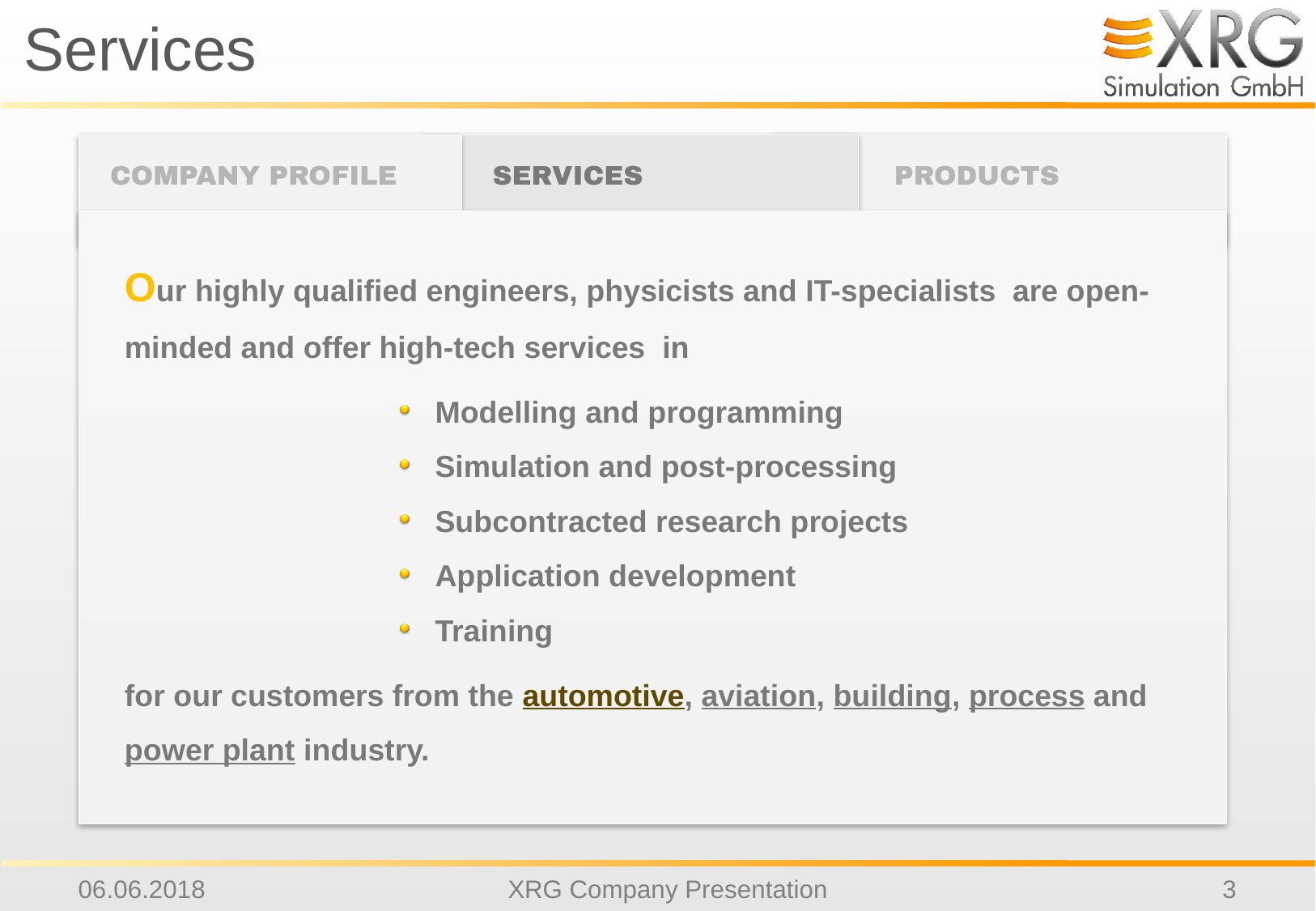

# Services

COMPANY PROFILE
SERVICES
PRODUCTS

Our highly qualified engineers, physicists and IT-specialists  are open-minded and offer high-tech services  in
Modelling and programming
Simulation and post-processing
Subcontracted research projects
Application development
Training
for our customers from the automotive, aviation, building, process and power plant industry.
06.06.2018
XRG Company Presentation
3